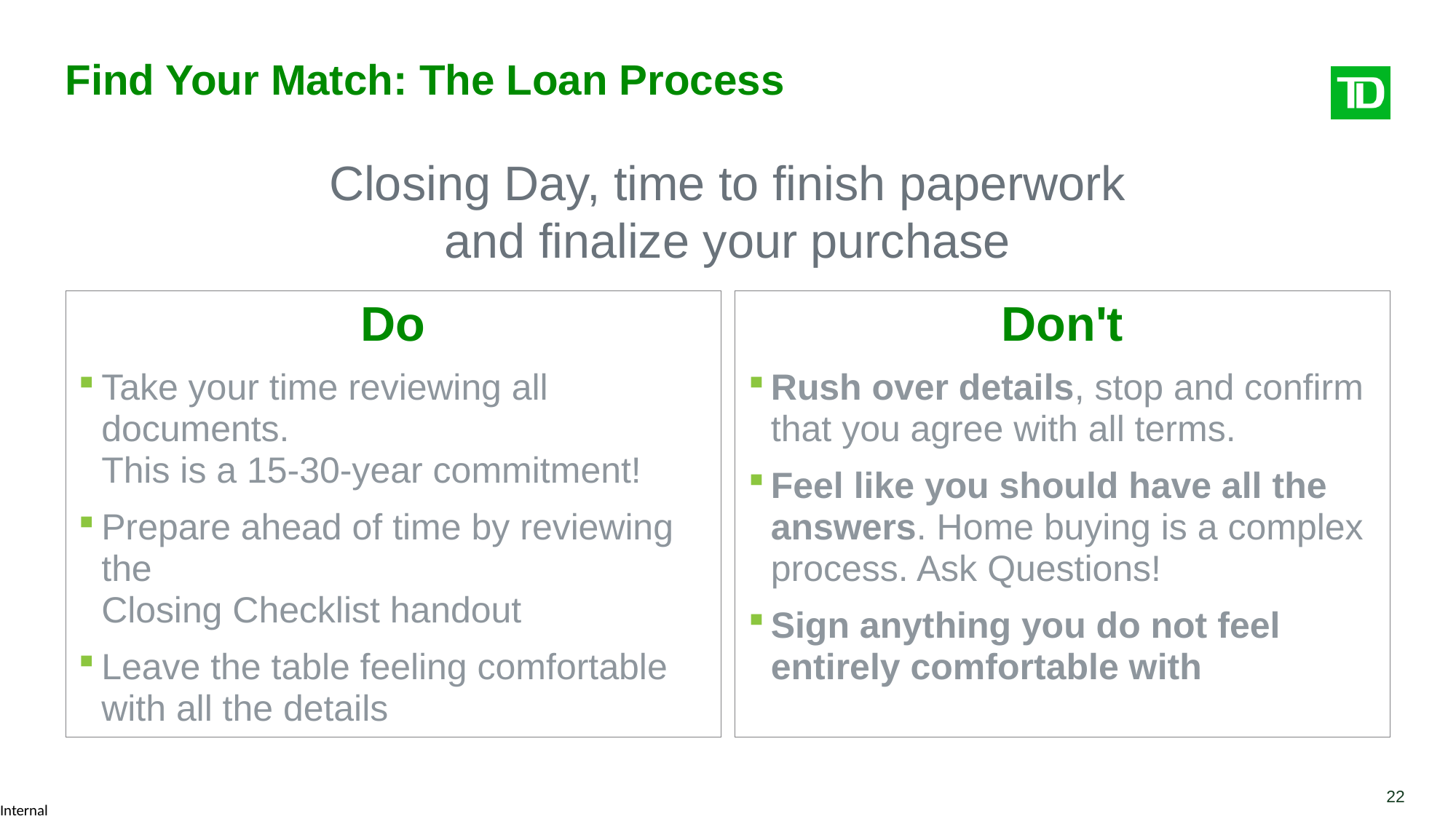

# Find Your Match: The Loan Process
Closing Day, time to finish paperwork
and finalize your purchase
Do
Take your time reviewing all documents.
This is a 15-30-year commitment!
Prepare ahead of time by reviewing the
Closing Checklist handout
Leave the table feeling comfortable with all the details

Don't
Rush over details, stop and confirm that you agree with all terms.
Feel like you should have all the
answers. Home buying is a complex
process. Ask Questions!
Sign anything you do not feel entirely comfortable with

22